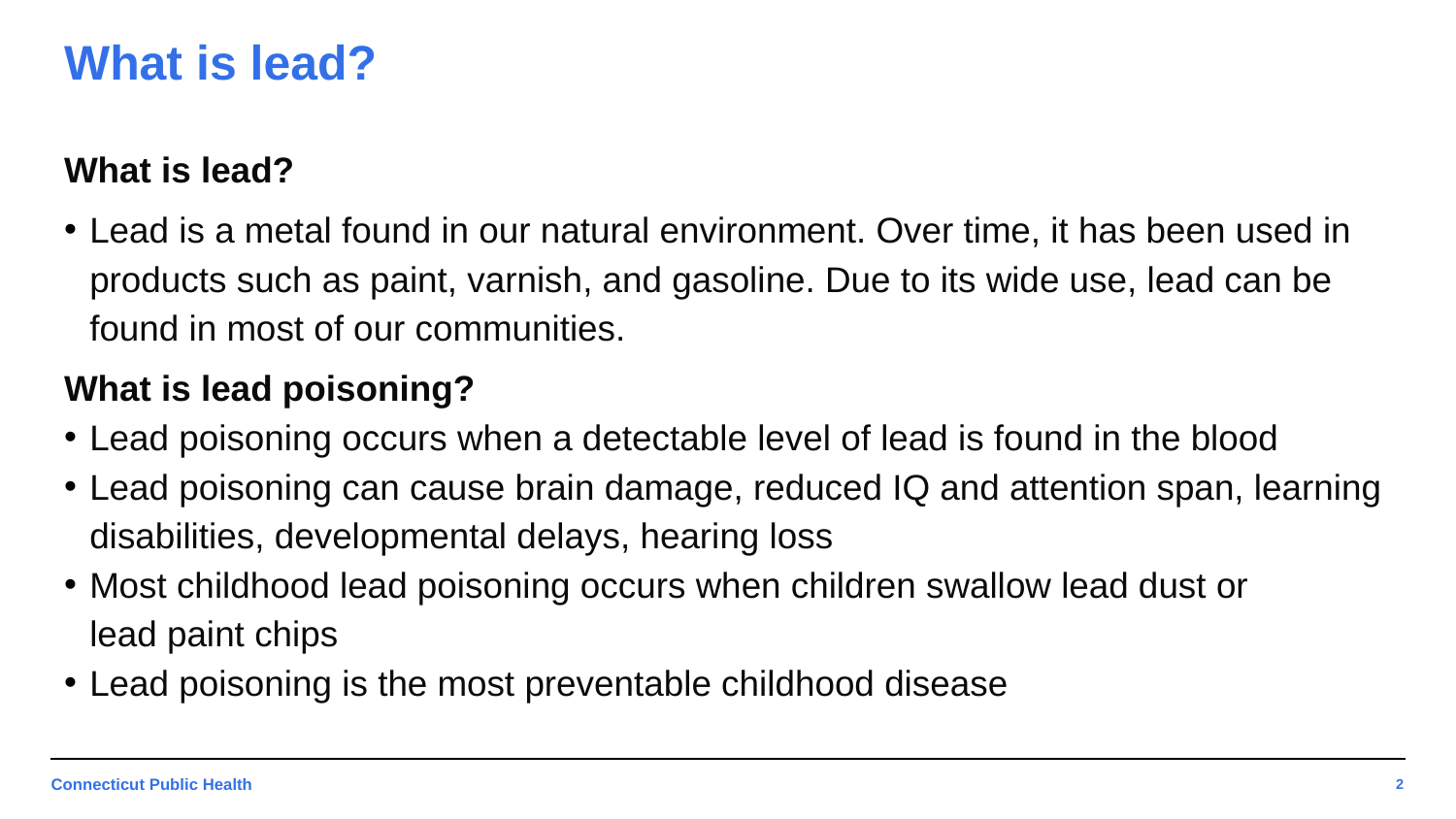

# What is lead?
What is lead?
Lead is a metal found in our natural environment. Over time, it has been used in products such as paint, varnish, and gasoline. Due to its wide use, lead can be found in most of our communities.
What is lead poisoning?
Lead poisoning occurs when a detectable level of lead is found in the blood
Lead poisoning can cause brain damage, reduced IQ and attention span, learning disabilities, developmental delays, hearing loss
Most childhood lead poisoning occurs when children swallow lead dust or lead paint chips
Lead poisoning is the most preventable childhood disease